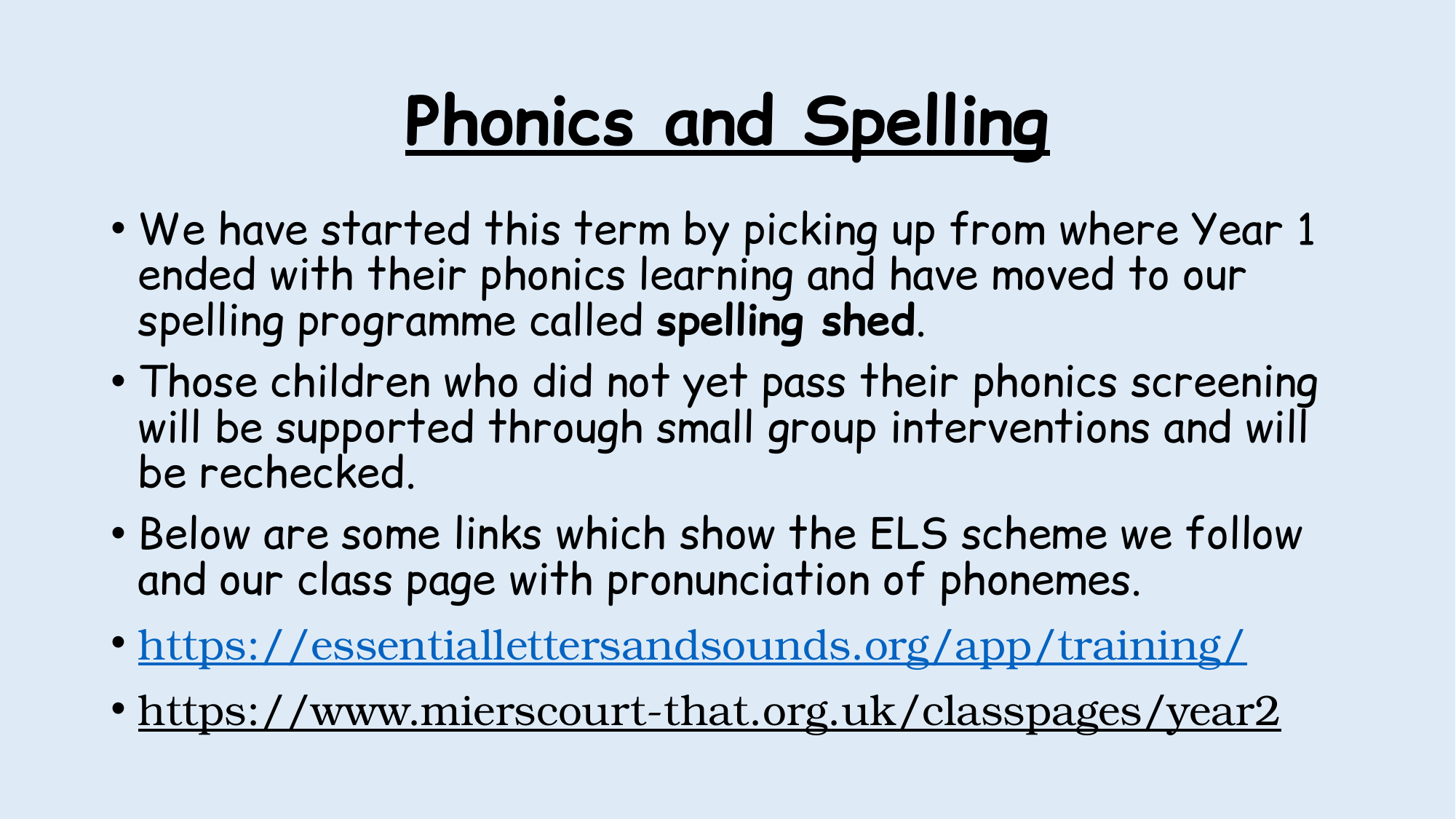

# Phonics and Spelling
We have started this term by picking up from where Year 1 ended with their phonics learning and have moved to our spelling programme called spelling shed.
Those children who did not yet pass their phonics screening will be supported through small group interventions and will be rechecked.
Below are some links which show the ELS scheme we follow and our class page with pronunciation of phonemes.
https://essentiallettersandsounds.org/app/training/
https://www.mierscourt-that.org.uk/classpages/year2